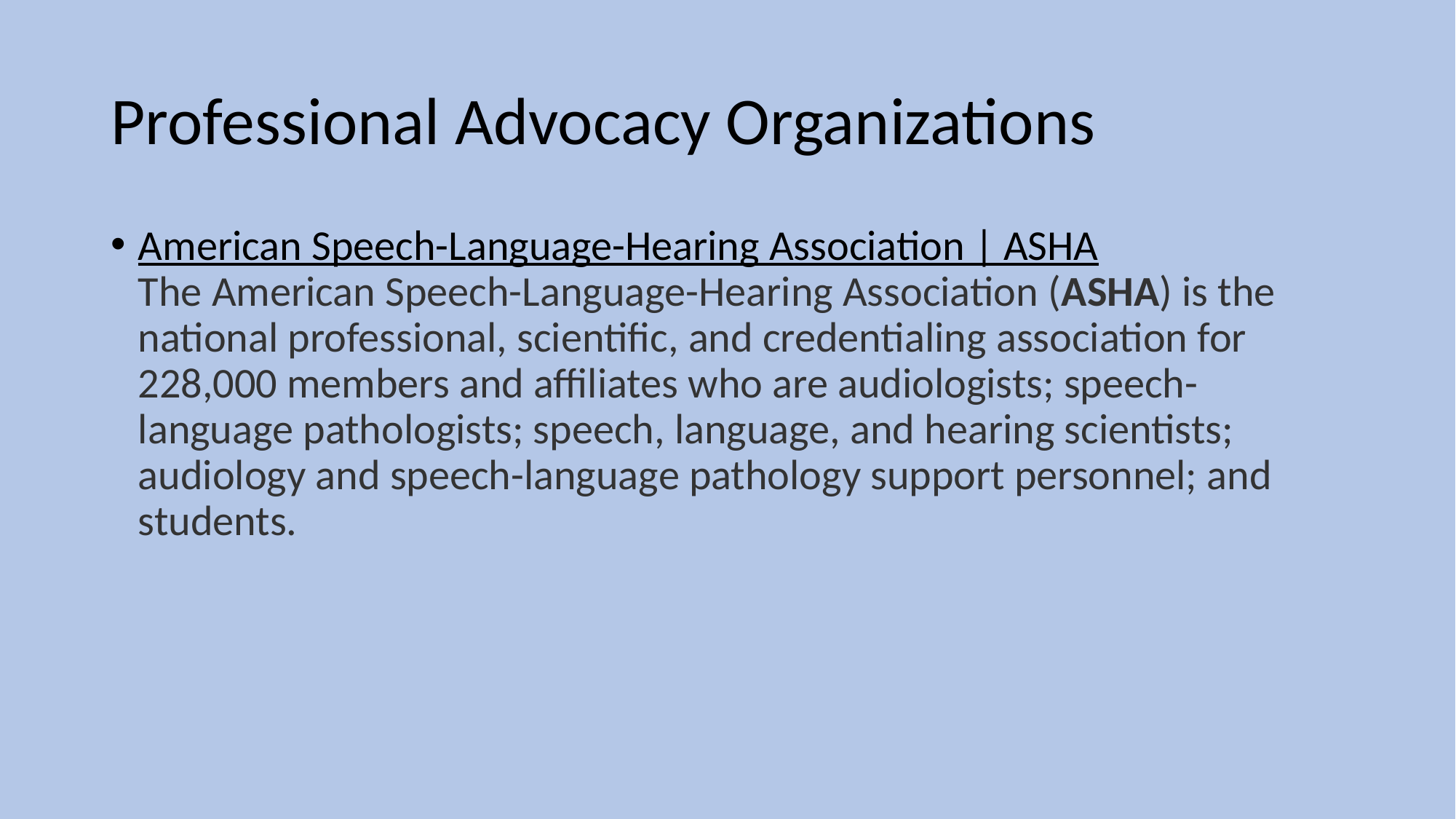

# Professional Advocacy Organizations
American Speech-Language-Hearing Association | ASHA
The American Speech-Language-Hearing Association (ASHA) is the national professional, scientific, and credentialing association for 228,000 members and affiliates who are audiologists; speech-language pathologists; speech, language, and hearing scientists; audiology and speech-language pathology support personnel; and students.